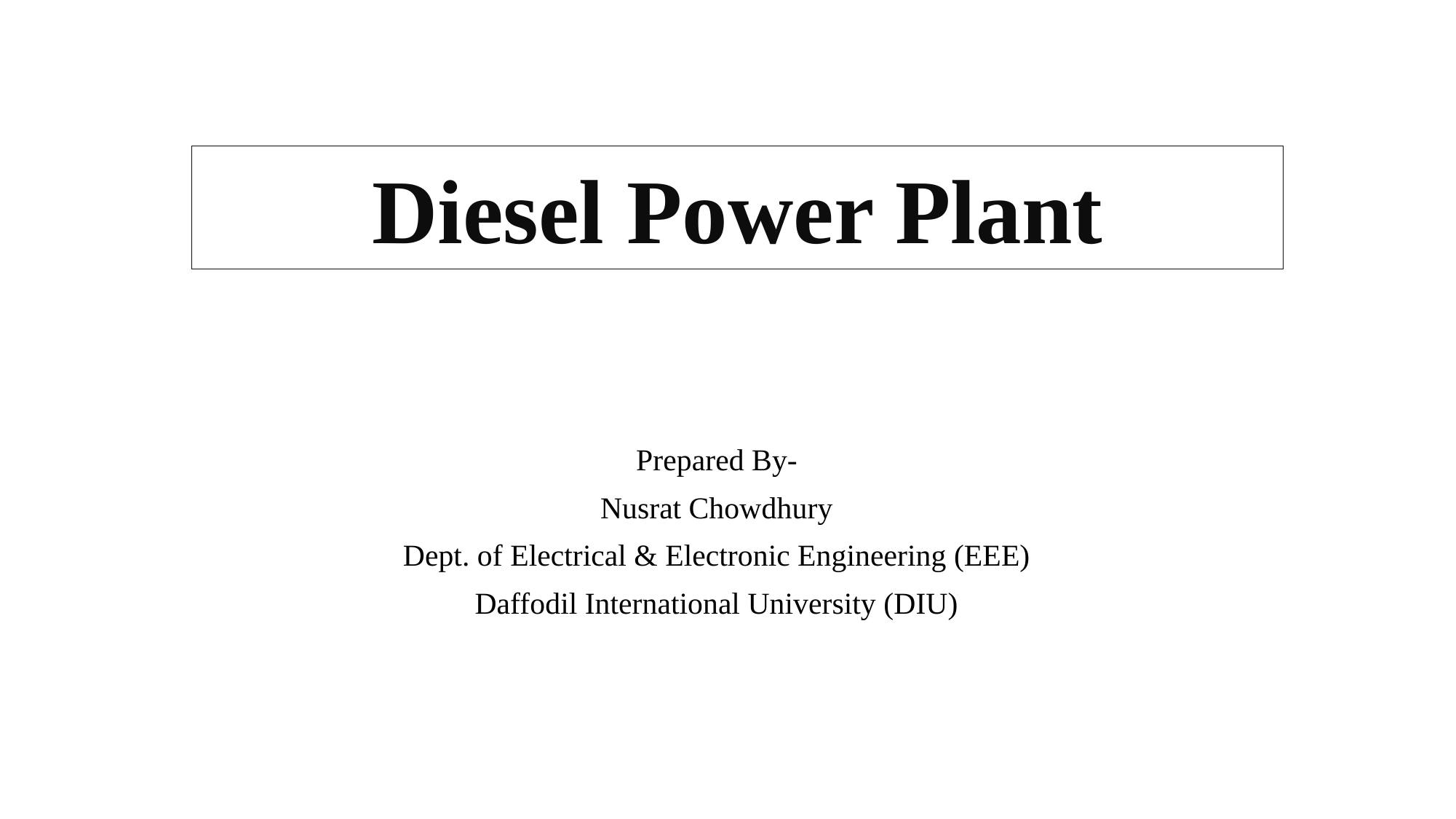

# Diesel Power Plant

Prepared By-
Nusrat Chowdhury
Dept. of Electrical & Electronic Engineering (EEE)
Daffodil International University (DIU)